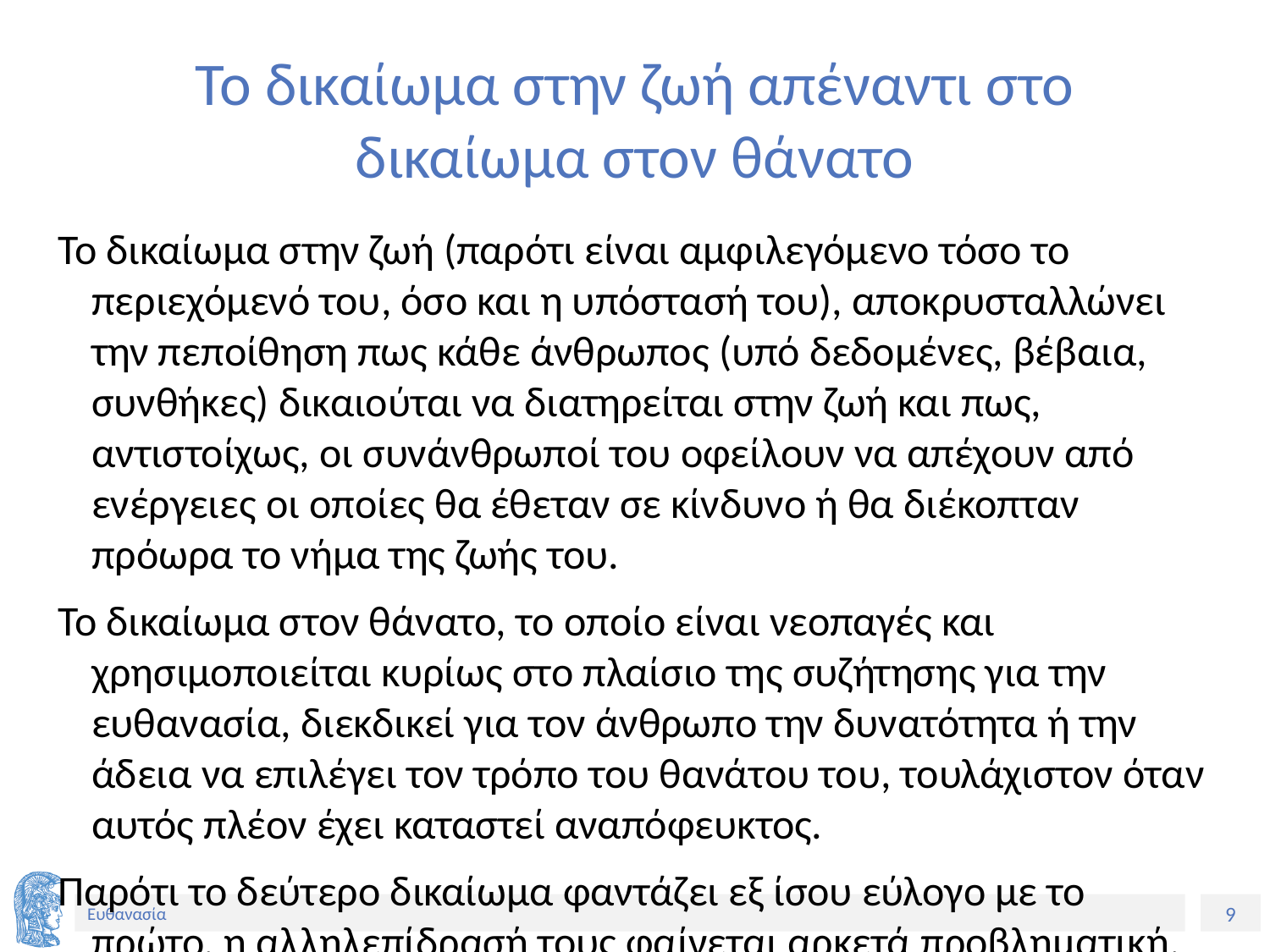

# Το δικαίωμα στην ζωή απέναντι στο δικαίωμα στον θάνατο
Το δικαίωμα στην ζωή (παρότι είναι αμφιλεγόμενο τόσο το περιεχόμενό του, όσο και η υπόστασή του), αποκρυσταλλώνει την πεποίθηση πως κάθε άνθρωπος (υπό δεδομένες, βέβαια, συνθήκες) δικαιούται να διατηρείται στην ζωή και πως, αντιστοίχως, οι συνάνθρωποί του οφείλουν να απέχουν από ενέργειες οι οποίες θα έθεταν σε κίνδυνο ή θα διέκοπταν πρόωρα το νήμα της ζωής του.
Το δικαίωμα στον θάνατο, το οποίο είναι νεοπαγές και χρησιμοποιείται κυρίως στο πλαίσιο της συζήτησης για την ευθανασία, διεκδικεί για τον άνθρωπο την δυνατότητα ή την άδεια να επιλέγει τον τρόπο του θανάτου του, τουλάχιστον όταν αυτός πλέον έχει καταστεί αναπόφευκτος.
Παρότι το δεύτερο δικαίωμα φαντάζει εξ ίσου εύλογο με το πρώτο, η αλληλεπίδρασή τους φαίνεται αρκετά προβληματική.